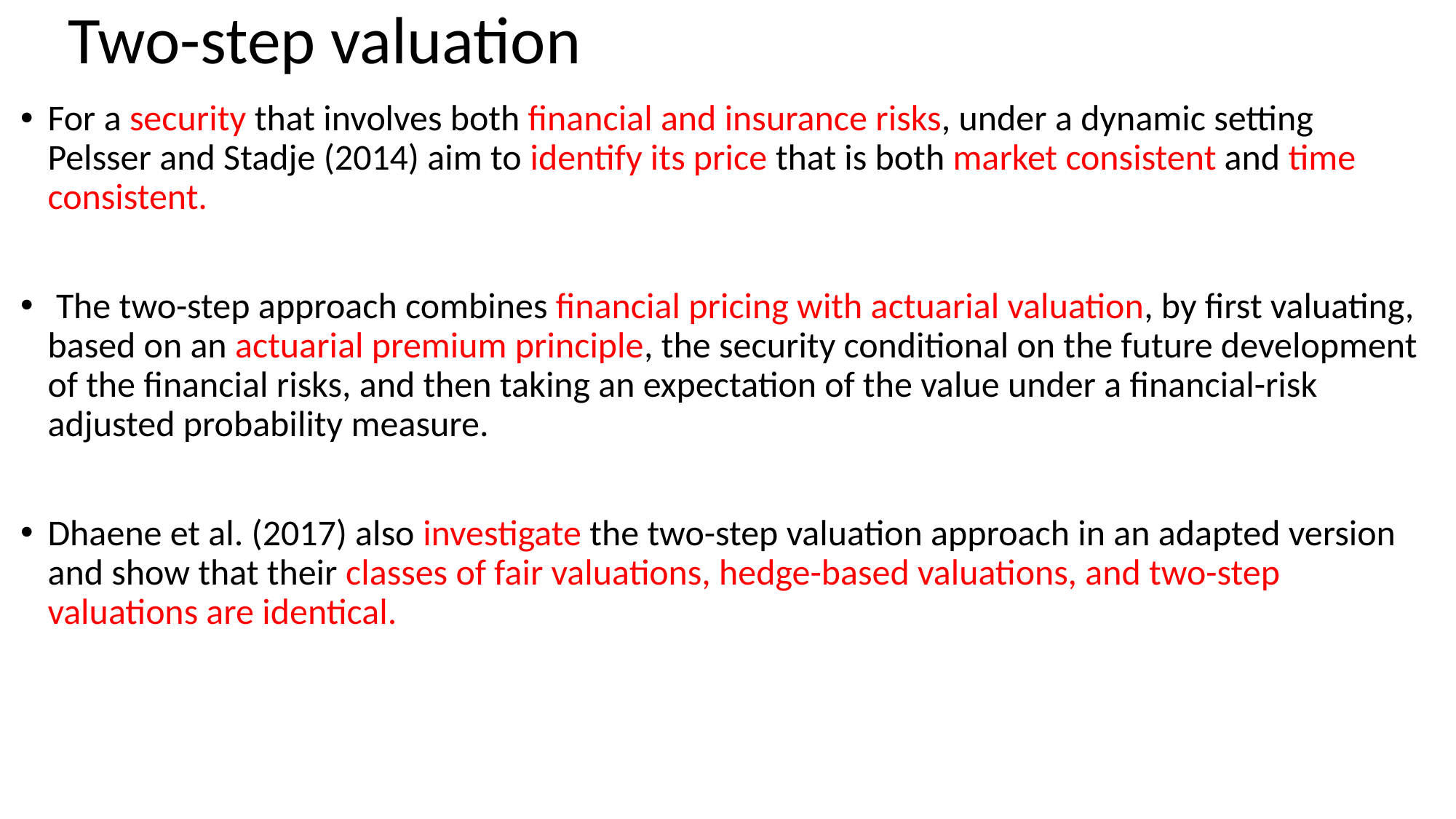

# Two-step valuation
For a security that involves both financial and insurance risks, under a dynamic setting Pelsser and Stadje (2014) aim to identify its price that is both market consistent and time consistent.

 The two-step approach combines financial pricing with actuarial valuation, by first valuating, based on an actuarial premium principle, the security conditional on the future development of the financial risks, and then taking an expectation of the value under a financial-risk adjusted probability measure.

Dhaene et al. (2017) also investigate the two-step valuation approach in an adapted version and show that their classes of fair valuations, hedge-based valuations, and two-step valuations are identical.